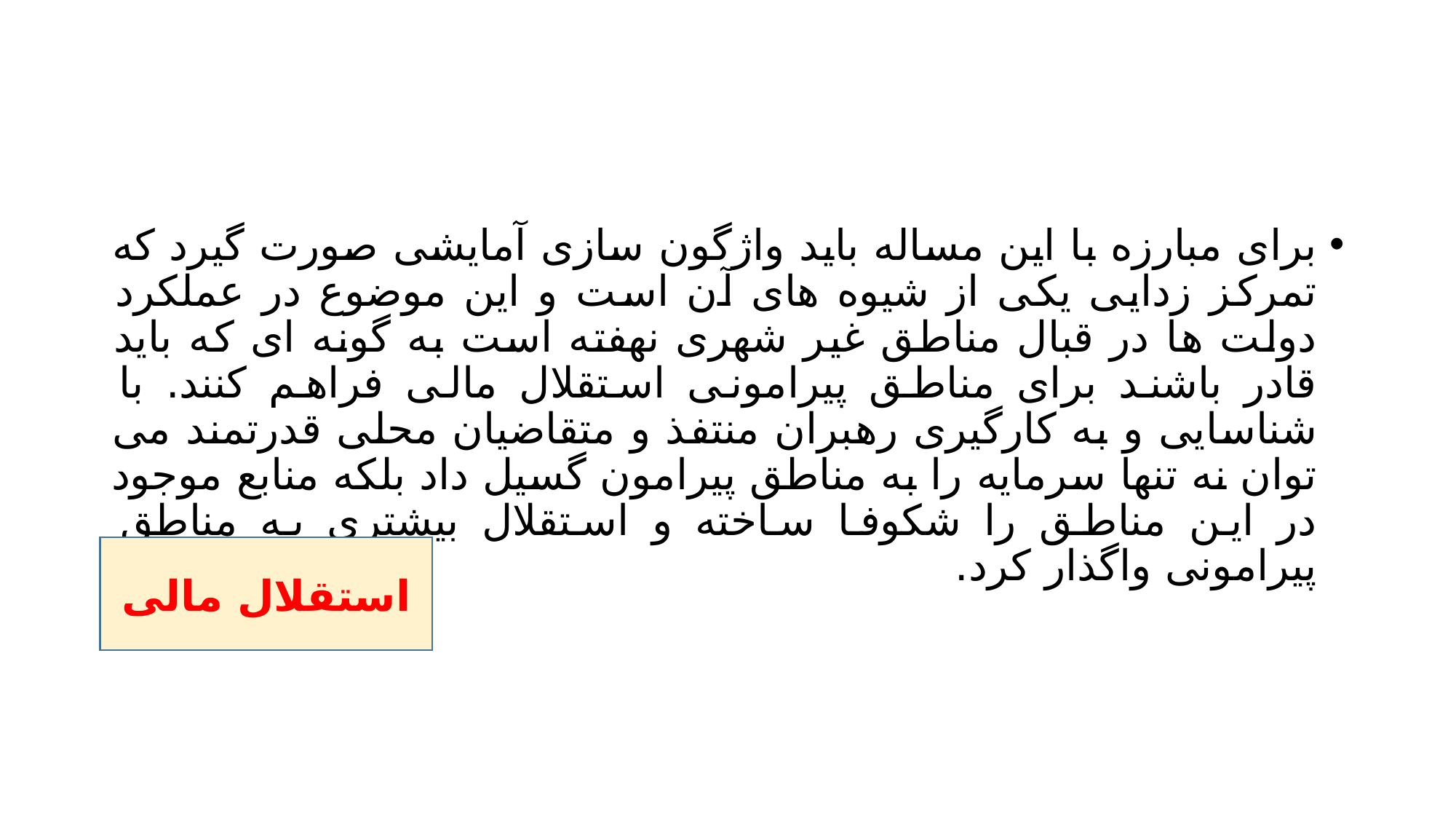

#
برای مبارزه با این مساله باید واژگون سازی آمایشی صورت گیرد که تمرکز زدایی یکی از شیوه های آن است و این موضوع در عملکرد دولت ها در قبال مناطق غیر شهری نهفته است به گونه ای که باید قادر باشند برای مناطق پیرامونی استقلال مالی فراهم کنند. با شناسایی و به کارگیری رهبران منتفذ و متقاضیان محلی قدرتمند می توان نه تنها سرمایه را به مناطق پیرامون گسیل داد بلکه منابع موجود در این مناطق را شکوفا ساخته و استقلال بیشتری به مناطق پیرامونی واگذار کرد.

استقلال مالی